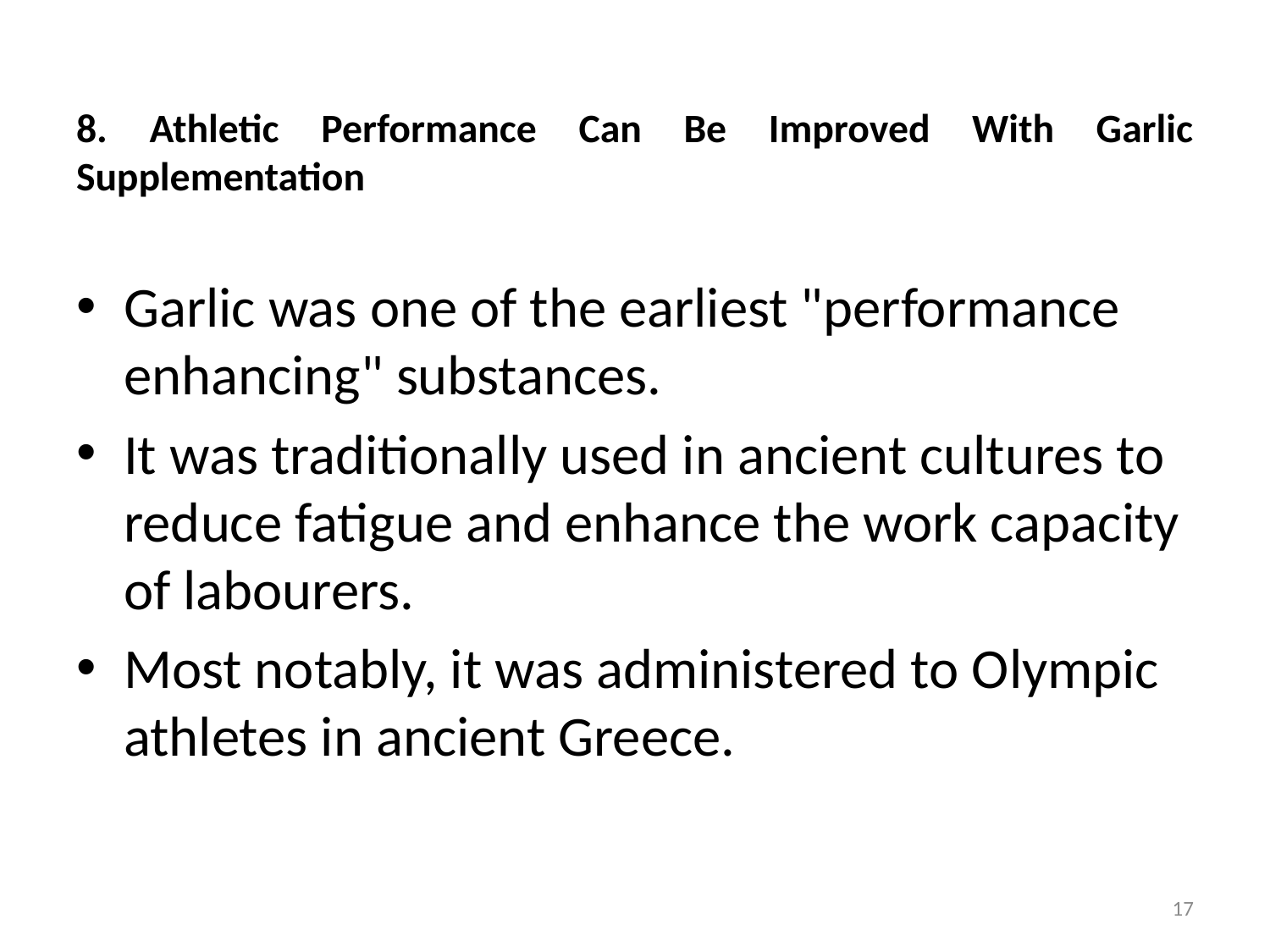

# 8. Athletic Performance Can Be Improved With Garlic Supplementation
Garlic was one of the earliest "performance enhancing" substances.
It was traditionally used in ancient cultures to reduce fatigue and enhance the work capacity of labourers.
Most notably, it was administered to Olympic athletes in ancient Greece.
17